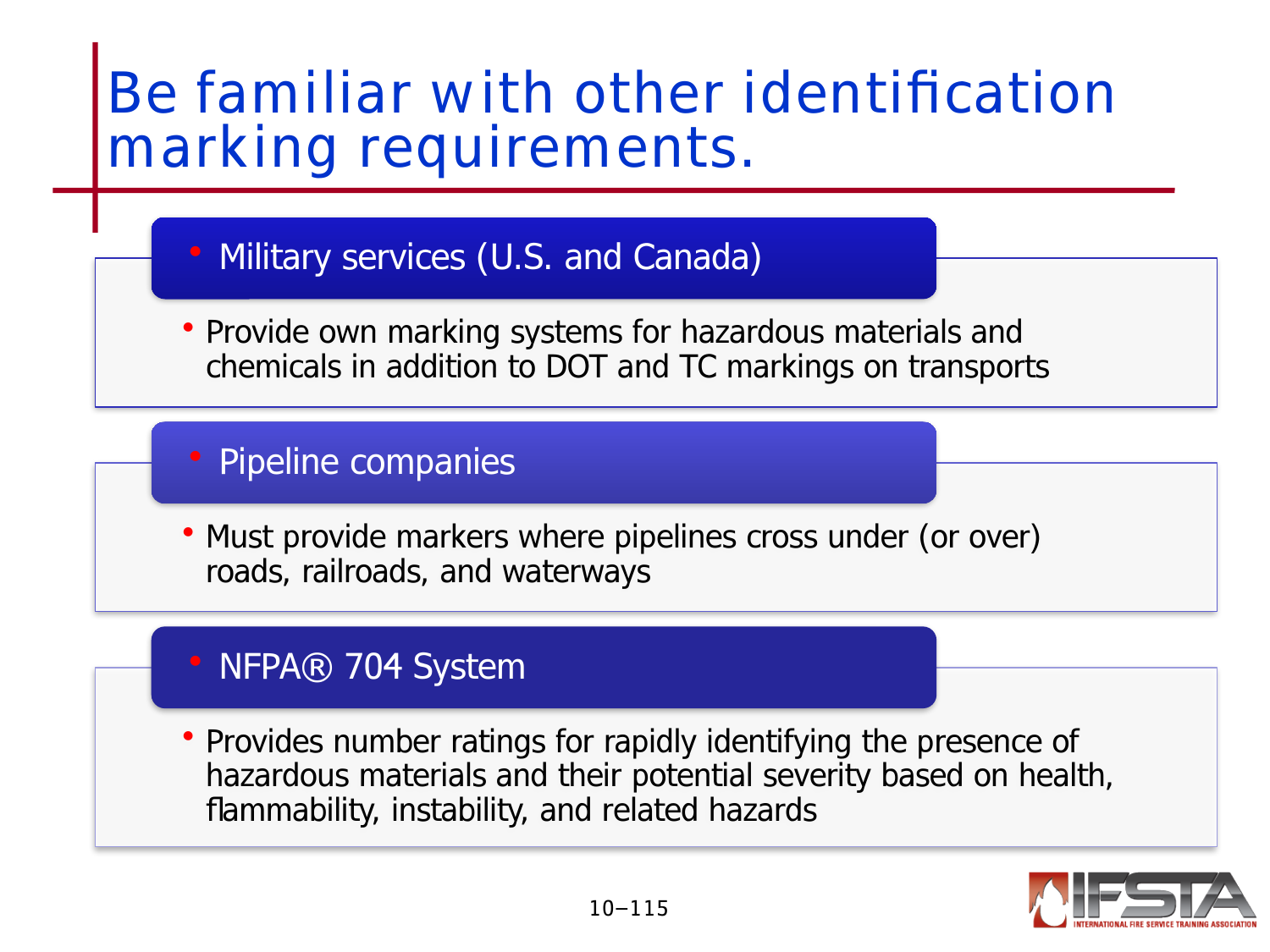

# Be familiar with other identification marking requirements.
Provide own marking systems for hazardous materials and chemicals in addition to DOT and TC markings on transports
Military services (U.S. and Canada)
Must provide markers where pipelines cross under (or over) roads, railroads, and waterways
Pipeline companies
Provides number ratings for rapidly identifying the presence of hazardous materials and their potential severity based on health, flammability, instability, and related hazards
NFPA® 704 System
10–115